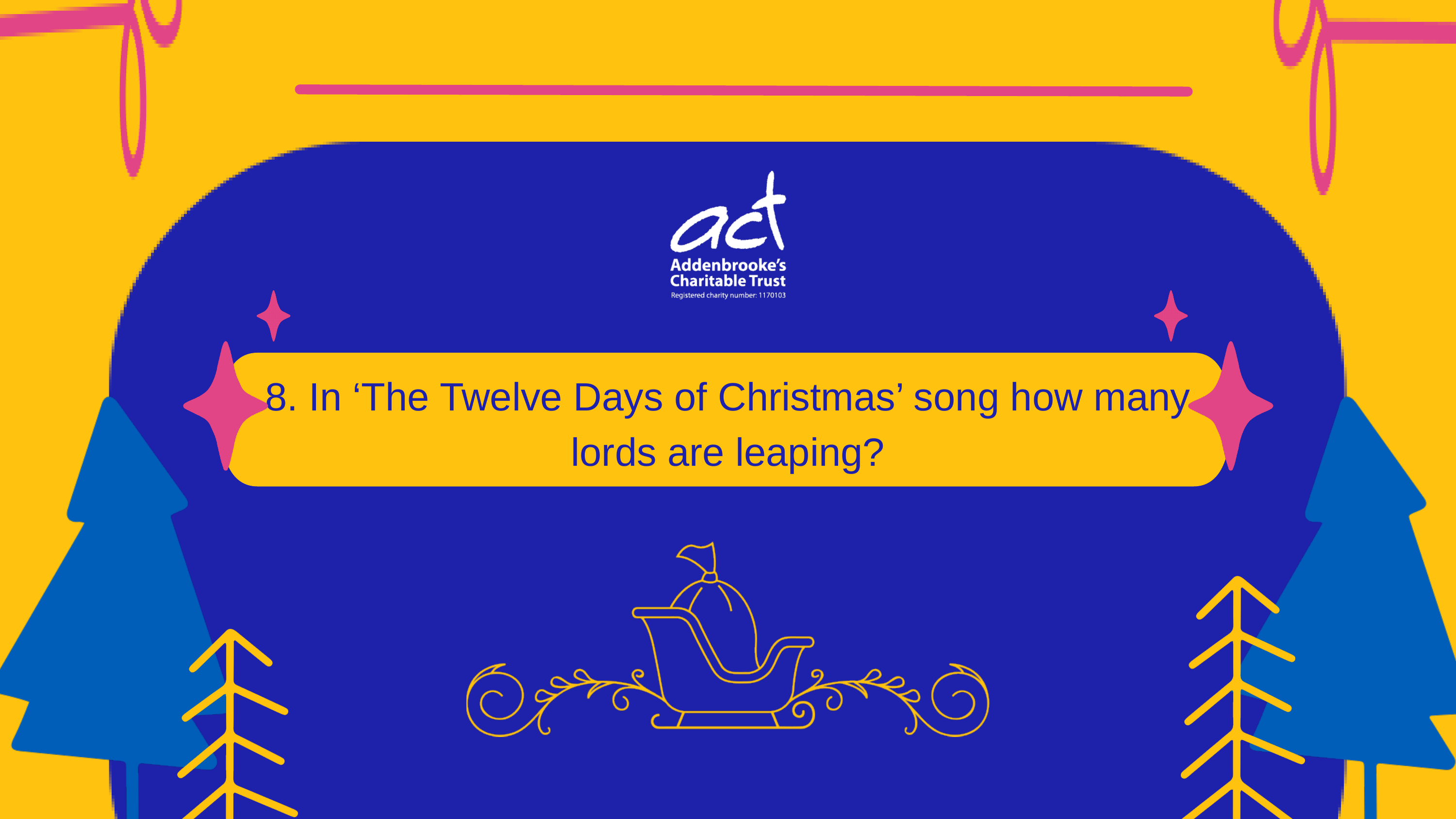

8. In ‘The Twelve Days of Christmas’ song how many lords are leaping?